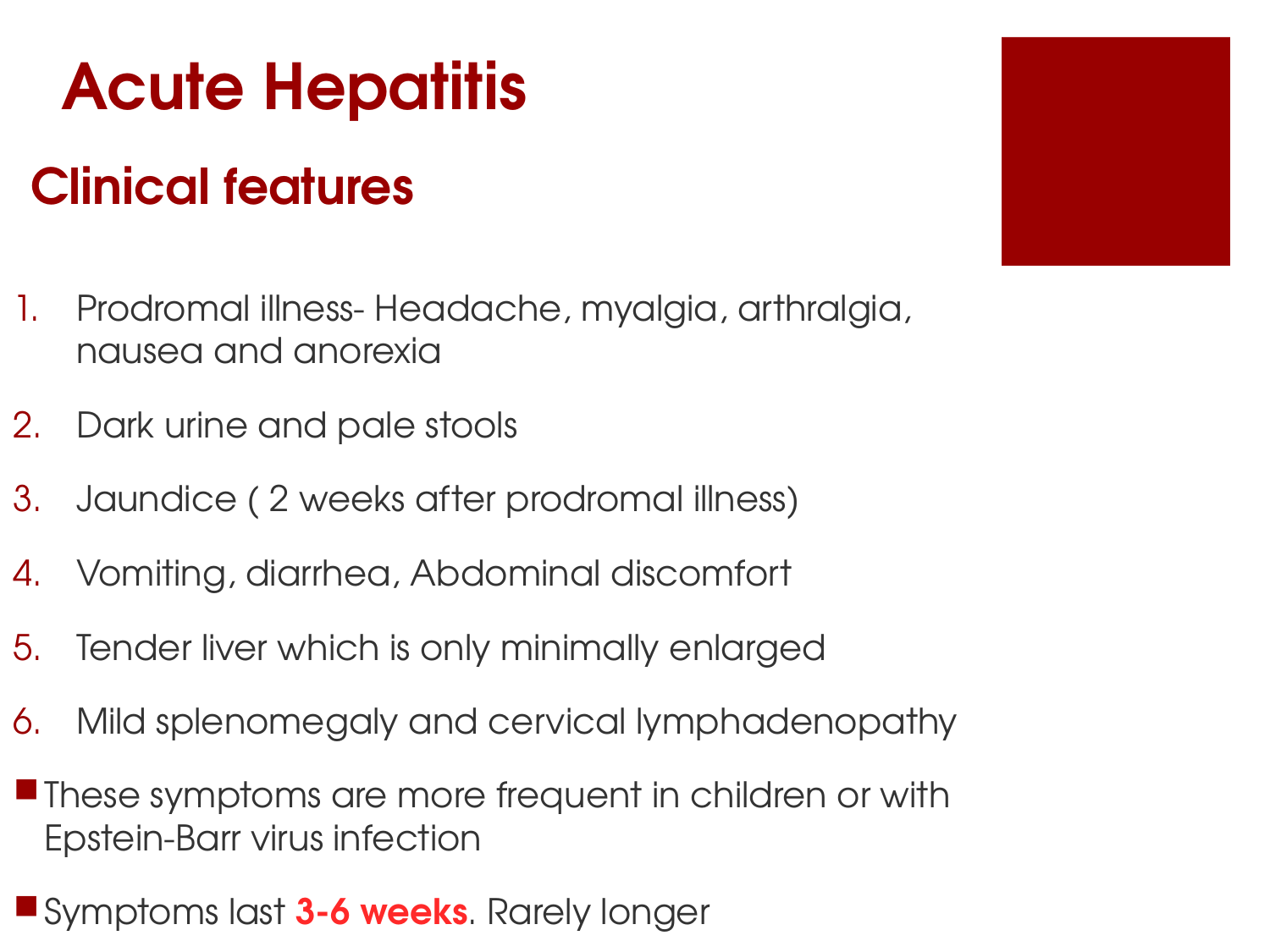

# Acute Hepatitis
 Clinical features
Prodromal illness- Headache, myalgia, arthralgia, nausea and anorexia
Dark urine and pale stools
Jaundice ( 2 weeks after prodromal illness)
Vomiting, diarrhea, Abdominal discomfort
Tender liver which is only minimally enlarged
Mild splenomegaly and cervical lymphadenopathy
These symptoms are more frequent in children or with Epstein-Barr virus infection
Symptoms last 3-6 weeks. Rarely longer